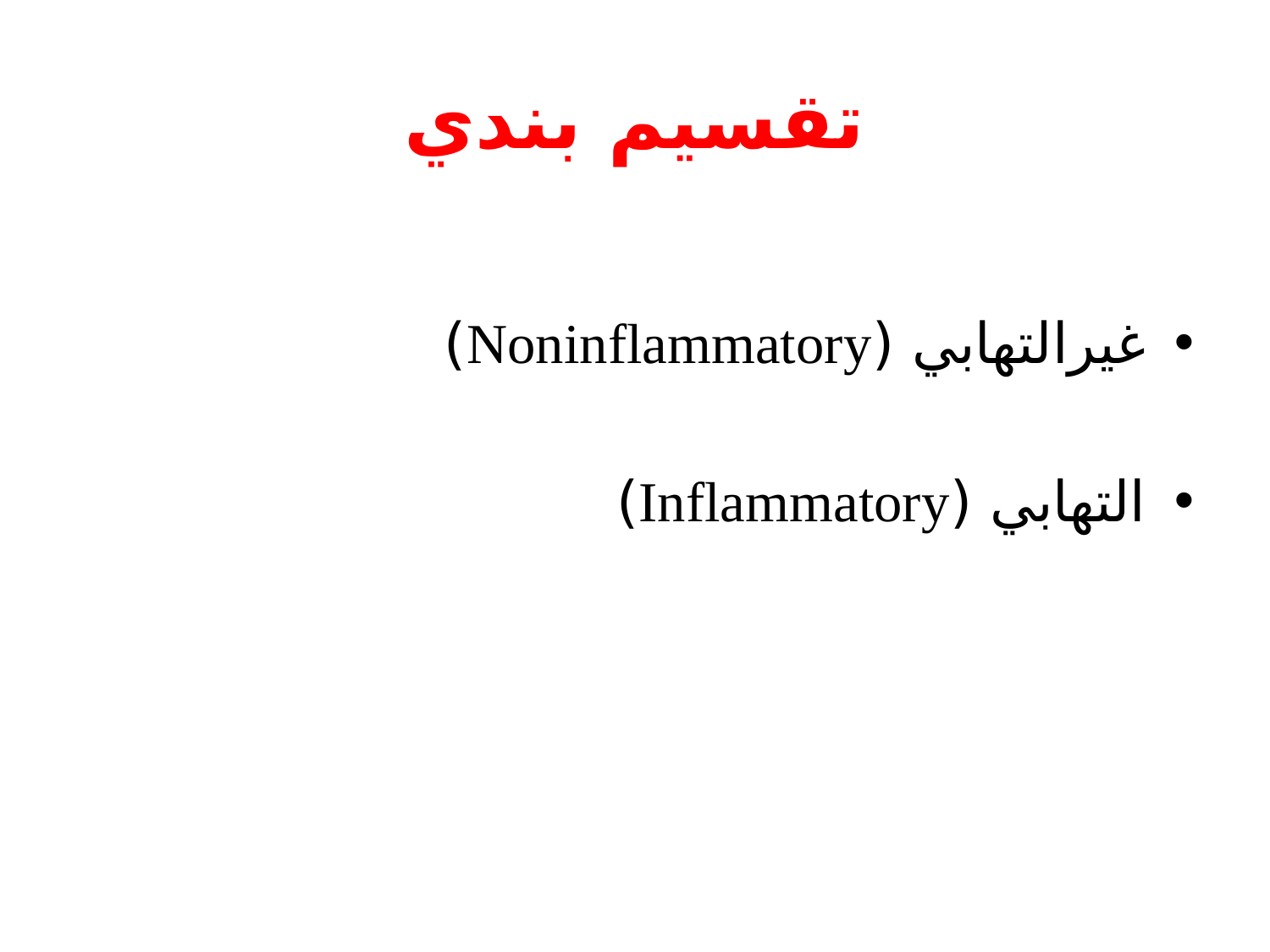

# تقسيم بندي

غيرالتهابي (Noninflammatory)

التهابي (Inflammatory)